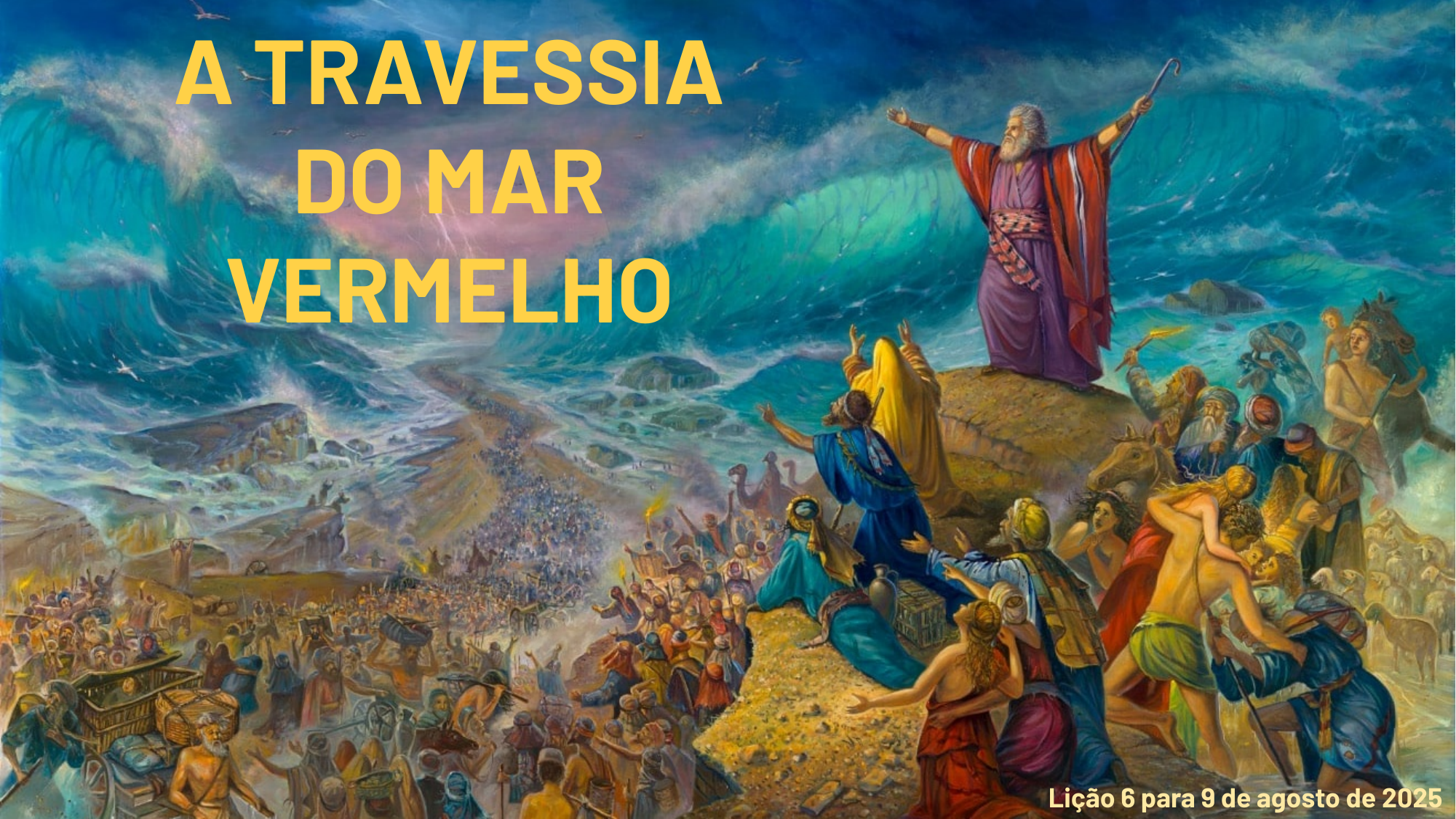

A TRAVESSIA DO MAR VERMELHO
Lição 6 para 9 de agosto de 2025